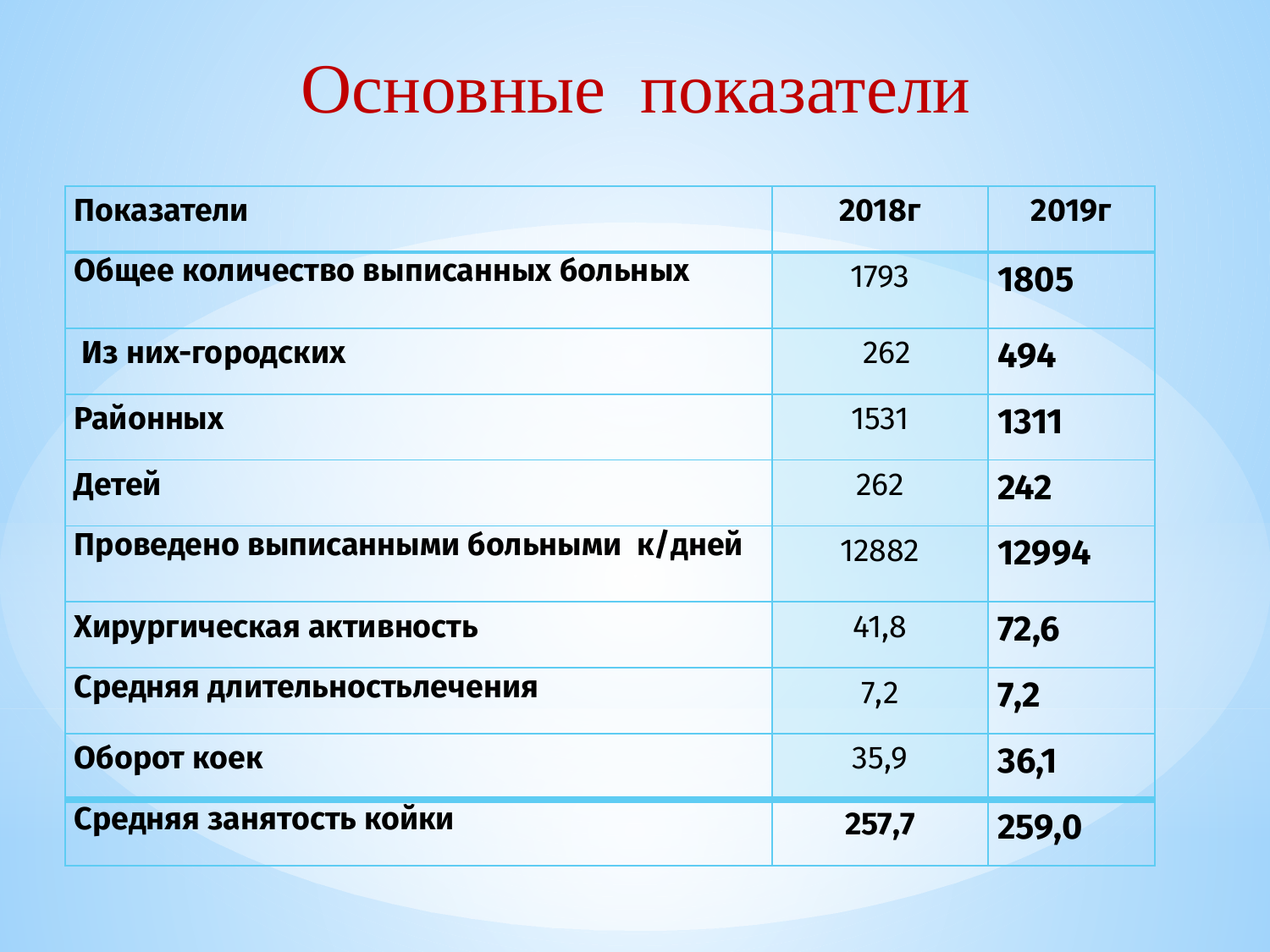

# Основные  показатели
| Показатели | 2018г | 2019г |
| --- | --- | --- |
| Общее количество выписанных больных | 1793 | 1805 |
| Из них-городских | 262 | 494 |
| Районных | 1531 | 1311 |
| Детей | 262 | 242 |
| Проведено выписанными больными к/дней | 12882 | 12994 |
| Хирургическая активность | 41,8 | 72,6 |
| Средняя длительностьлечения | 7,2 | 7,2 |
| Оборот коек | 35,9 | 36,1 |
| Средняя занятость койки | 257,7 | 259,0 |